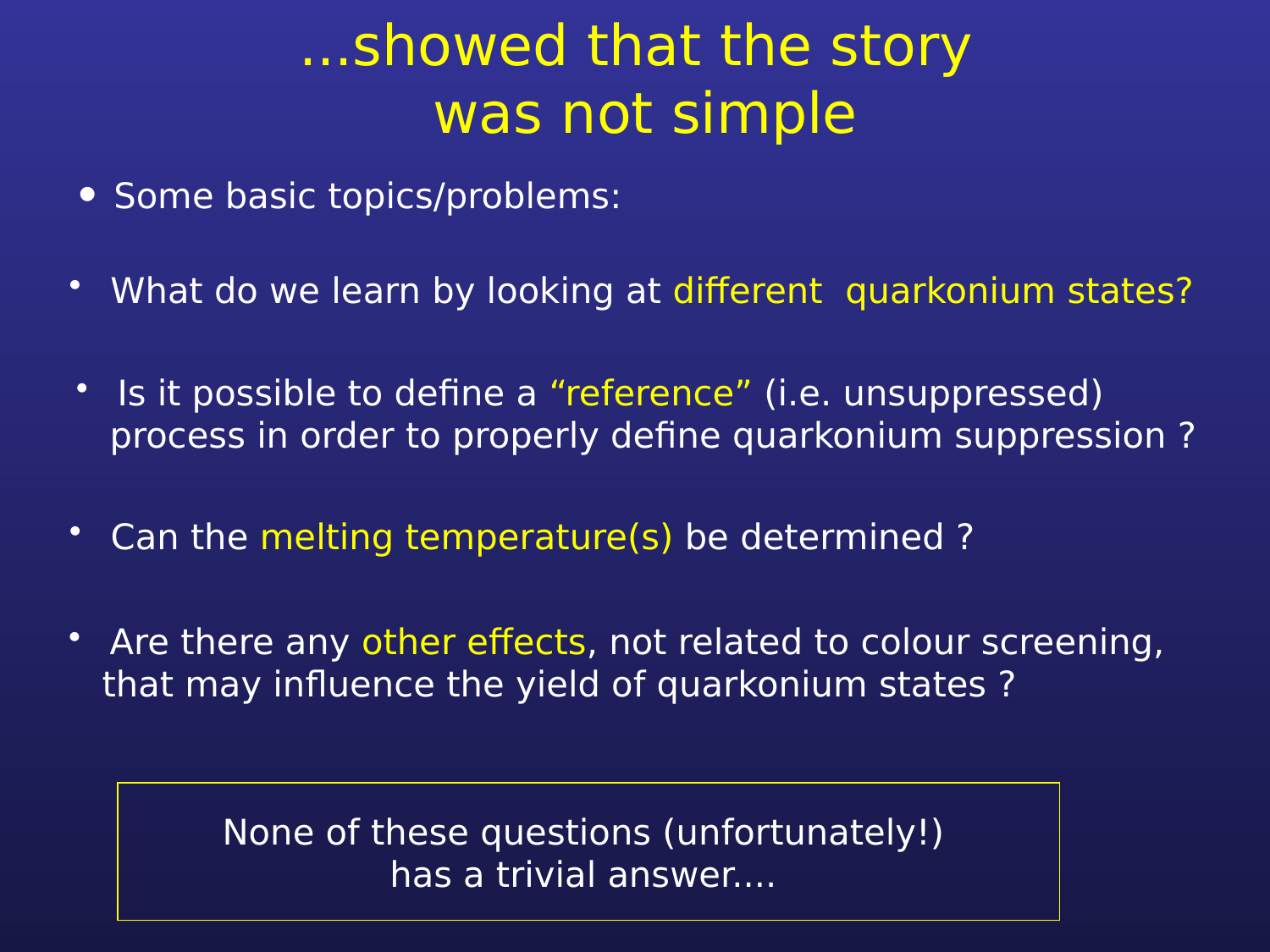

# ...showed that the story was not simple
 Some basic topics/problems:
 What do we learn by looking at different  quarkonium states?
 Is it possible to define a “reference” (i.e. unsuppressed)
   process in order to properly define quarkonium suppression ?
 Can the melting temperature(s) be determined ?
 Are there any other effects, not related to colour screening,
   that may influence the yield of quarkonium states ?

None of these questions (unfortunately!)
has a trivial answer....